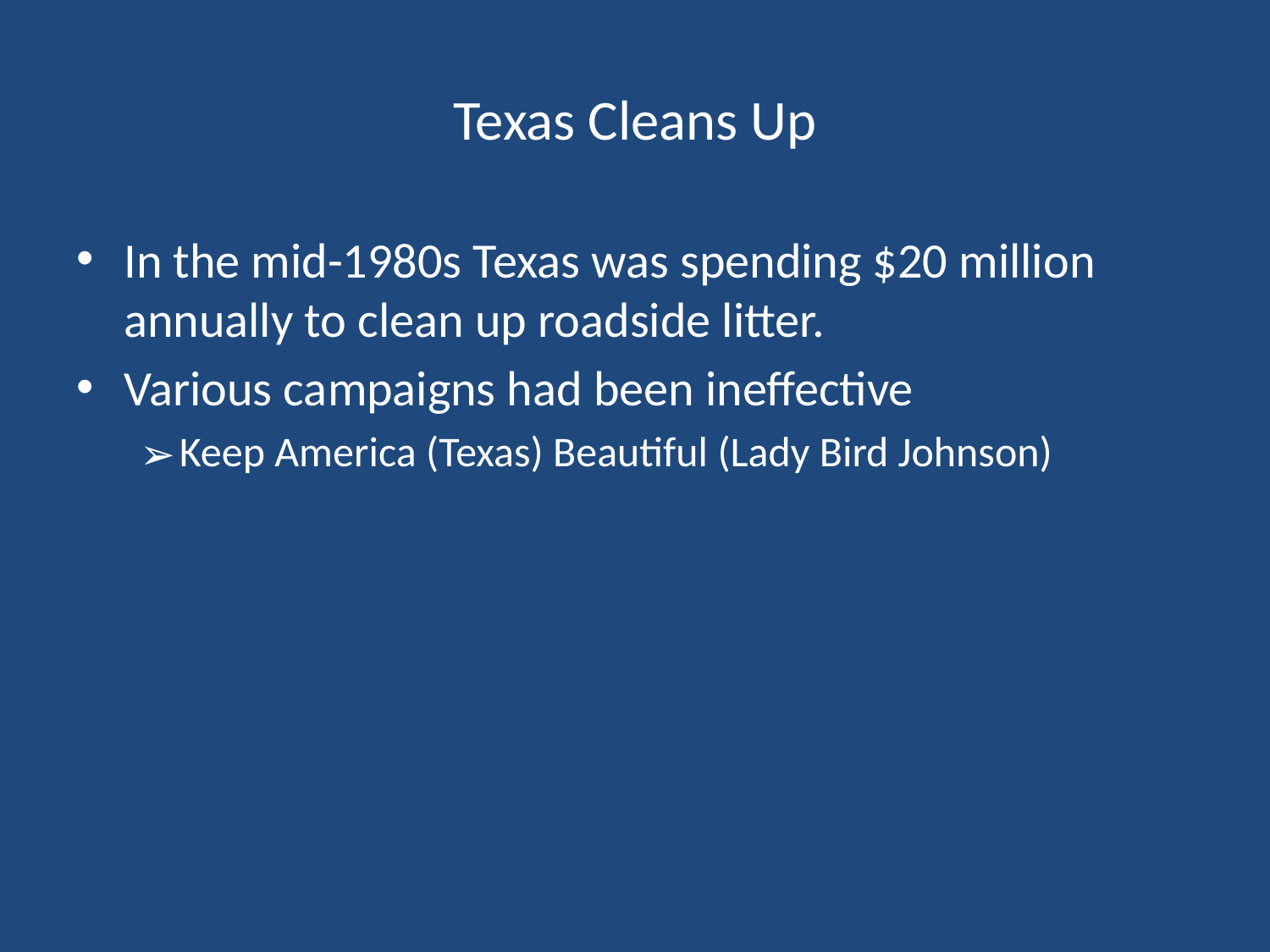

# Texas Cleans Up
In the mid-1980s Texas was spending $20 million annually to clean up roadside litter.
Various campaigns had been ineffective
Keep America (Texas) Beautiful (Lady Bird Johnson)